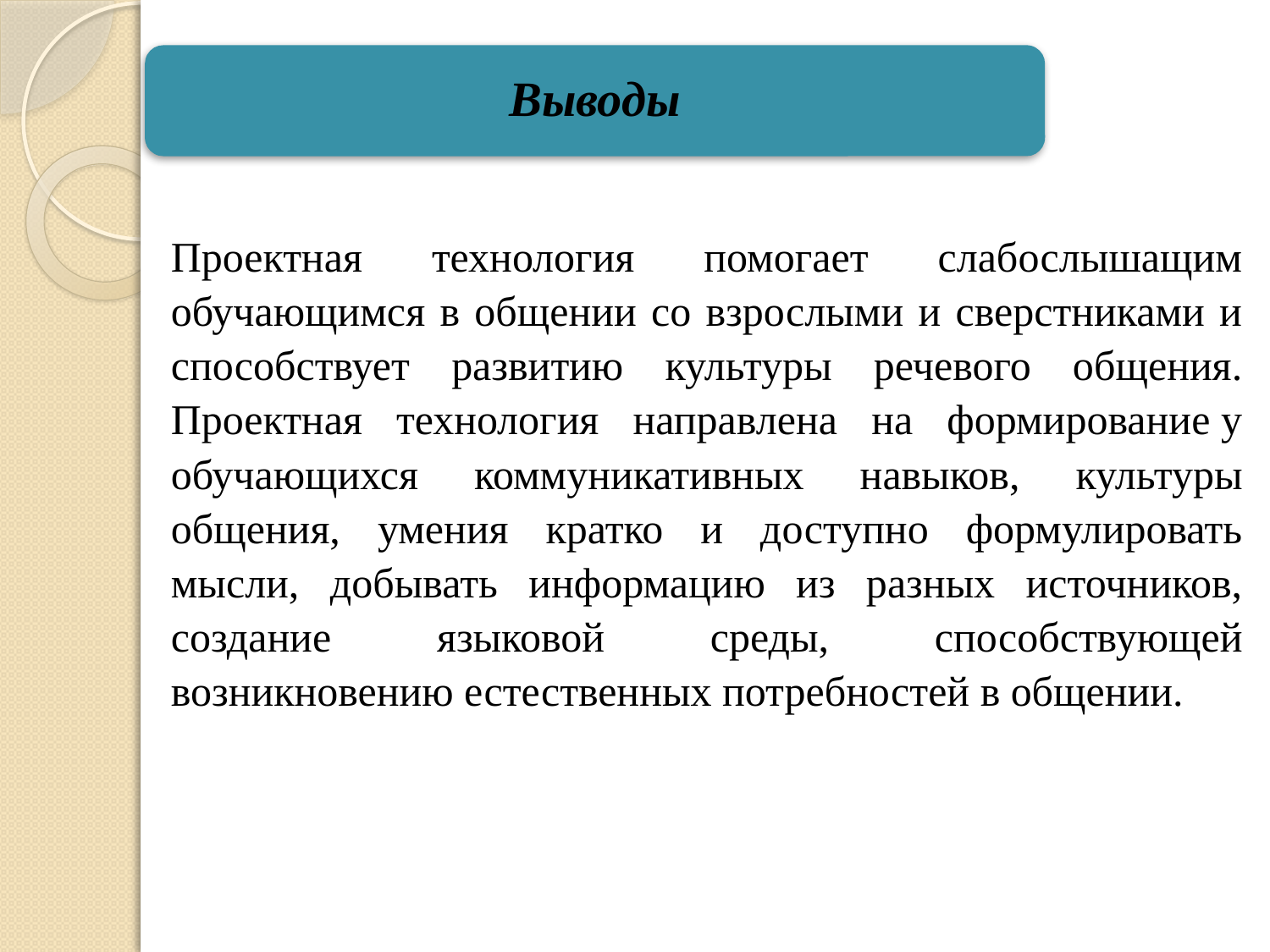

Выводы
Проектная технология помогает слабослышащим обучающимся в общении со взрослыми и сверстниками и способствует развитию культуры речевого общения. Проектная технология направлена на формирование у обучающихся коммуникативных навыков, культуры общения, умения кратко и доступно формулировать мысли, добывать информацию из разных источников, создание языковой среды, способствующей возникновению естественных потребностей в общении.